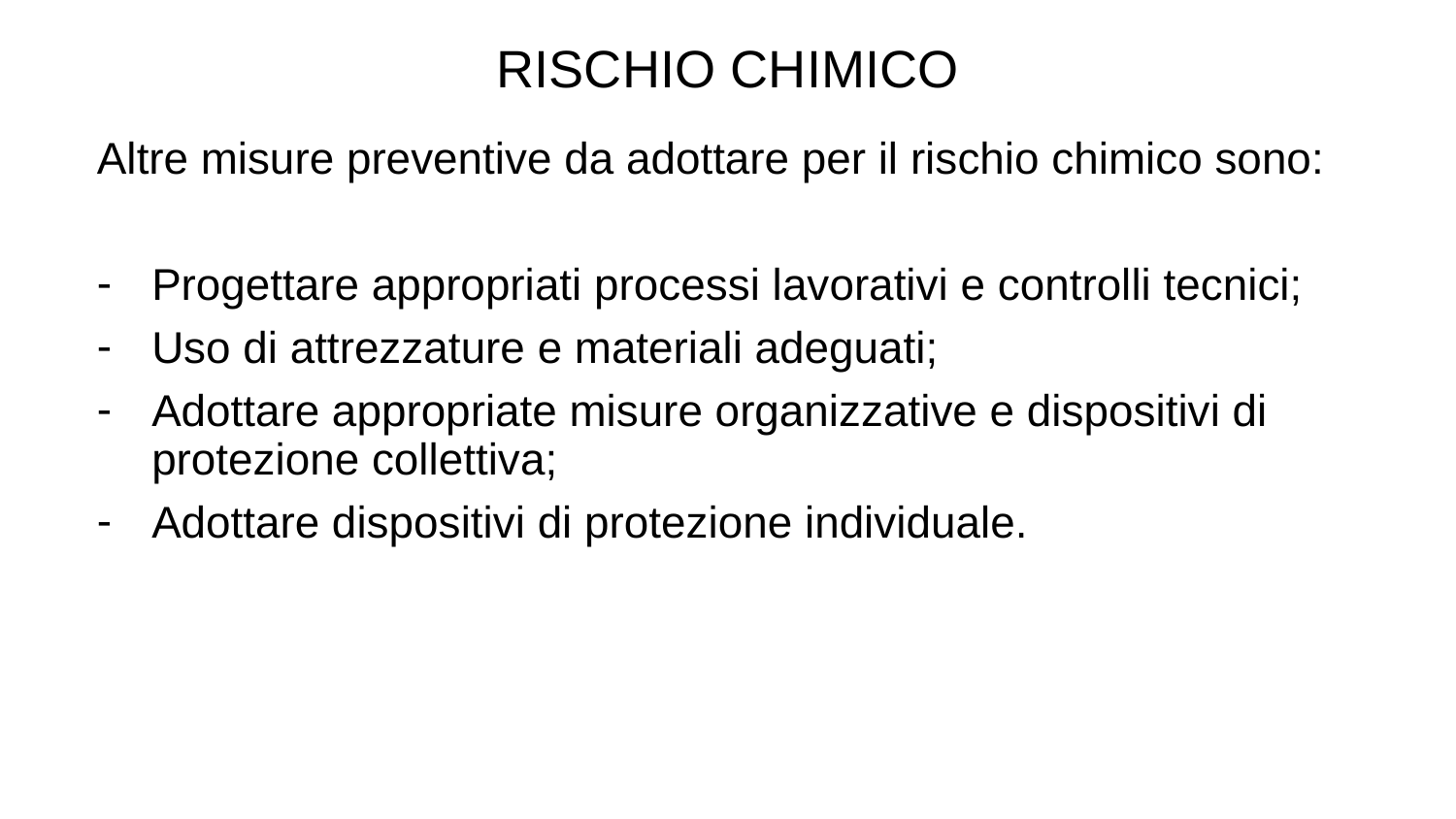

RISCHIO CHIMICO
Altre misure preventive da adottare per il rischio chimico sono:

Progettare appropriati processi lavorativi e controlli tecnici;
Uso di attrezzature e materiali adeguati;
Adottare appropriate misure organizzative e dispositivi di protezione collettiva;
Adottare dispositivi di protezione individuale.